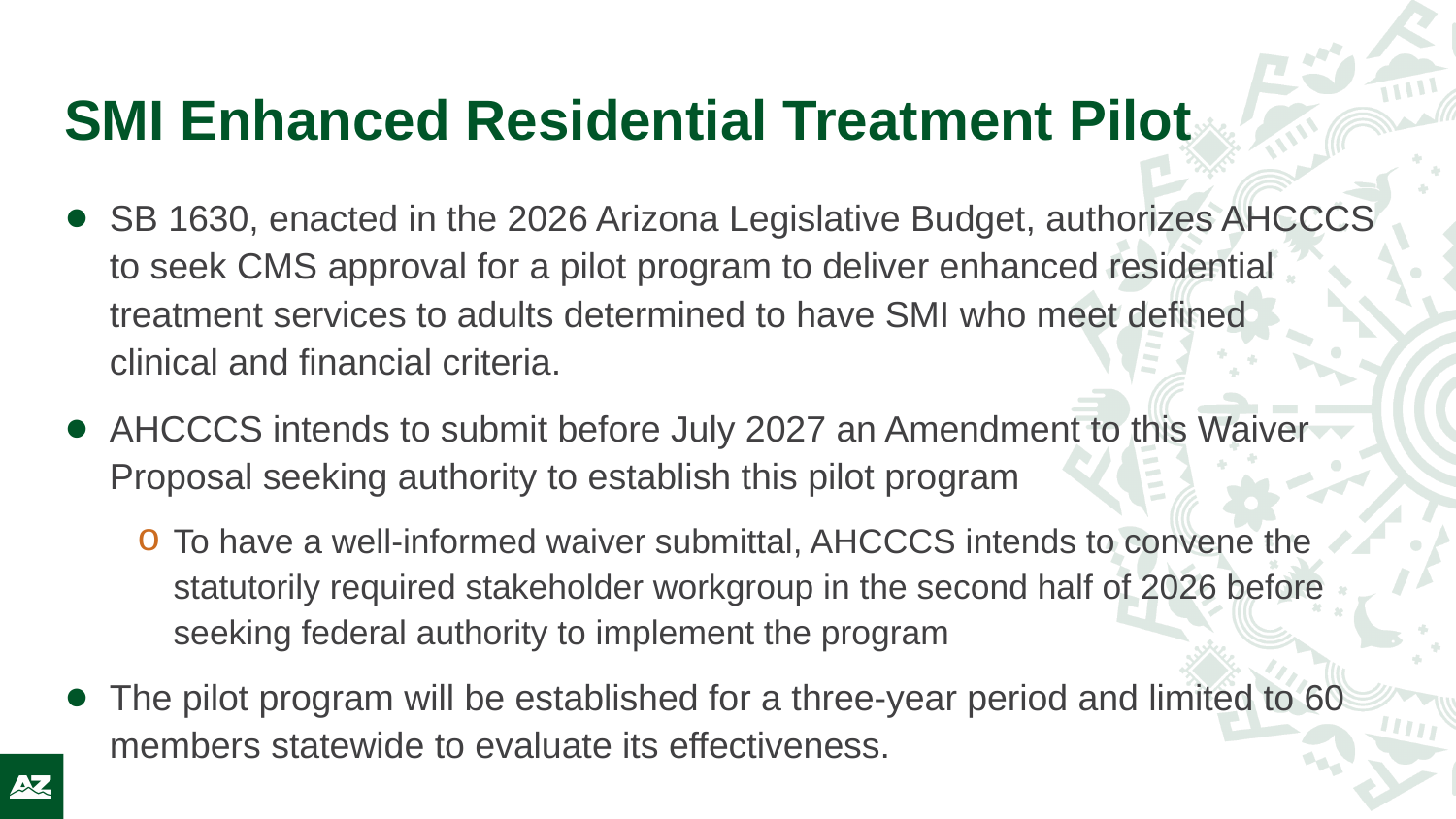

# SMI Enhanced Residential Treatment Pilot
SB 1630, enacted in the 2026 Arizona Legislative Budget, authorizes AHCCCS to seek CMS approval for a pilot program to deliver enhanced residential treatment services to adults determined to have SMI who meet defined clinical and financial criteria.
AHCCCS intends to submit before July 2027 an Amendment to this Waiver Proposal seeking authority to establish this pilot program
To have a well-informed waiver submittal, AHCCCS intends to convene the statutorily required stakeholder workgroup in the second half of 2026 before seeking federal authority to implement the program
The pilot program will be established for a three-year period and limited to 60 members statewide to evaluate its effectiveness.